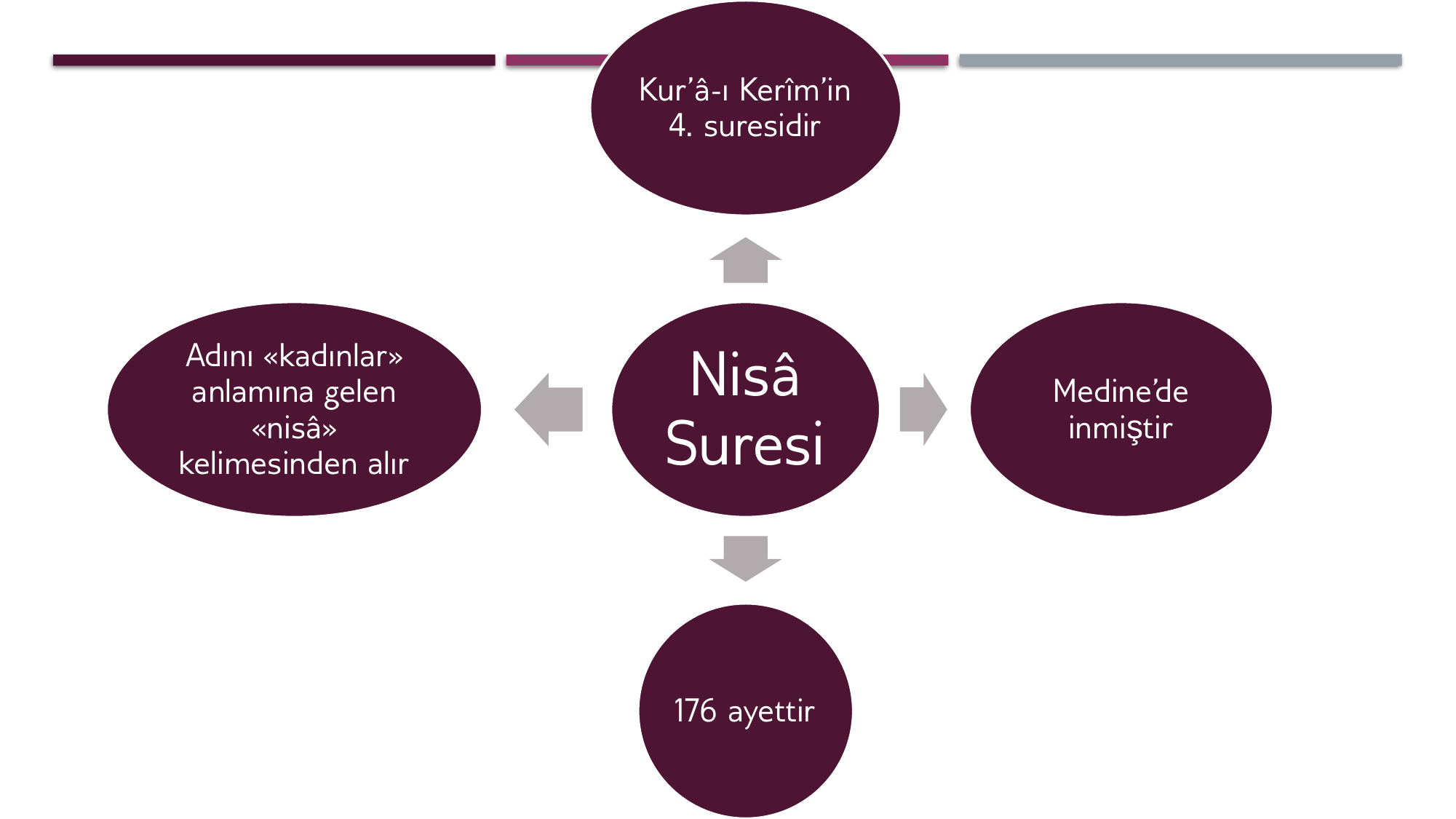

Nisâ Suresi

Kur’â-ı Kerîm’in 4. suresidir

Medine’de inmiştir

176 ayettir

Adını «kadınlar» anlamına gelen «nisâ» kelimesinden alır